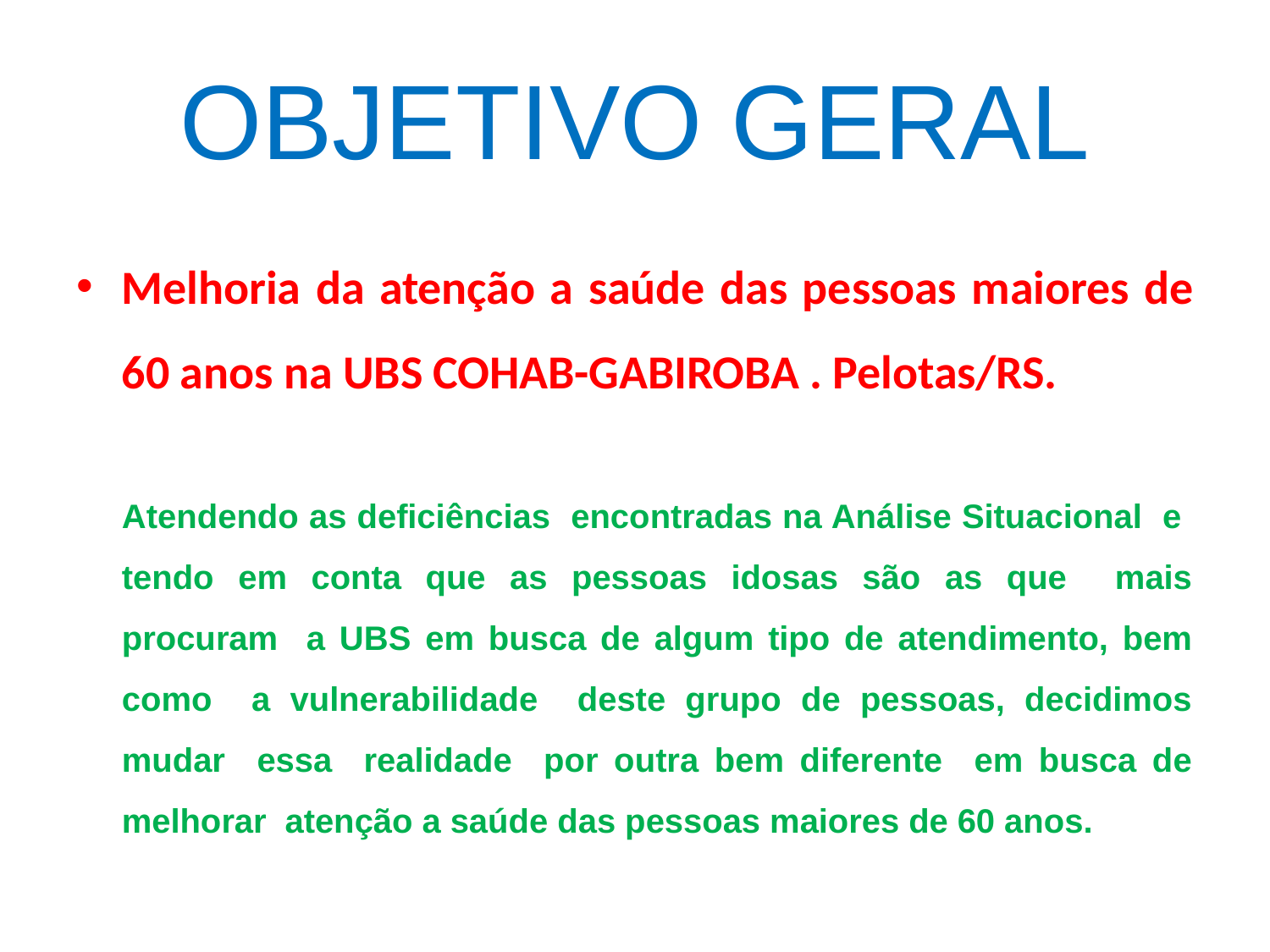

# OBJETIVO GERAL
Melhoria da atenção a saúde das pessoas maiores de 60 anos na UBS COHAB-GABIROBA . Pelotas/RS.

	Atendendo as deficiências  encontradas na Análise Situacional  e  tendo em conta que as pessoas idosas são as que  mais procuram  a UBS em busca de algum tipo de atendimento, bem como  a vulnerabilidade  deste grupo de pessoas, decidimos mudar  essa  realidade  por outra bem diferente  em busca de melhorar  atenção a saúde das pessoas maiores de 60 anos.